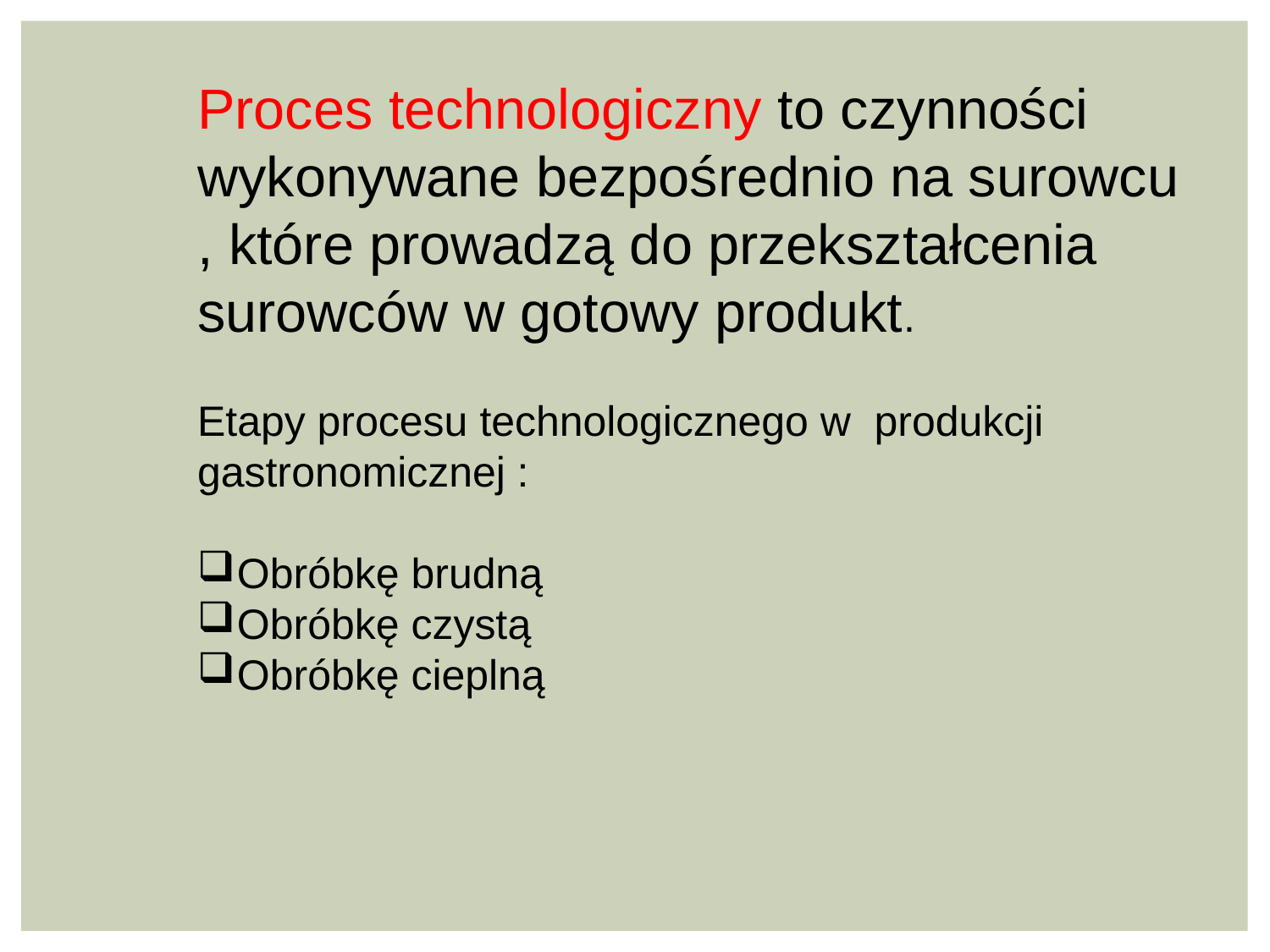

Proces technologiczny to czynności wykonywane bezpośrednio na surowcu , które prowadzą do przekształcenia surowców w gotowy produkt.

Etapy procesu technologicznego w  produkcji gastronomicznej :

Obróbkę brudną
Obróbkę czystą
Obróbkę cieplną